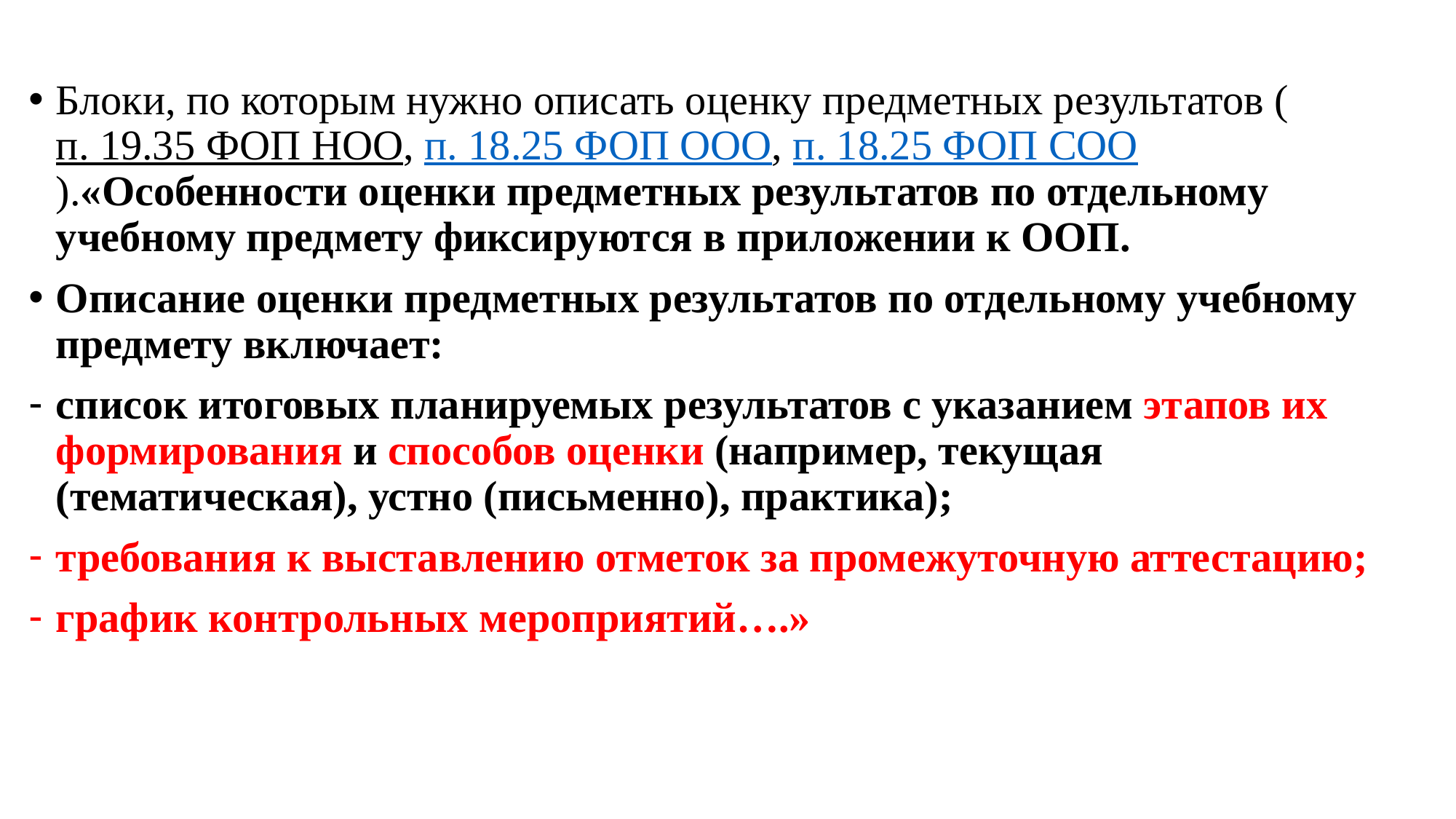

Блоки, по которым нужно описать оценку предметных результатов (п. 19.35 ФОП НОО, п. 18.25 ФОП ООО, п. 18.25 ФОП СОО).«Особенности оценки предметных результатов по отдельному учебному предмету фиксируются в приложении к ООП.
Описание оценки предметных результатов по отдельному учебному предмету включает:
список итоговых планируемых результатов с указанием этапов их формирования и способов оценки (например, текущая (тематическая), устно (письменно), практика);
требования к выставлению отметок за промежуточную аттестацию;
график контрольных мероприятий….»